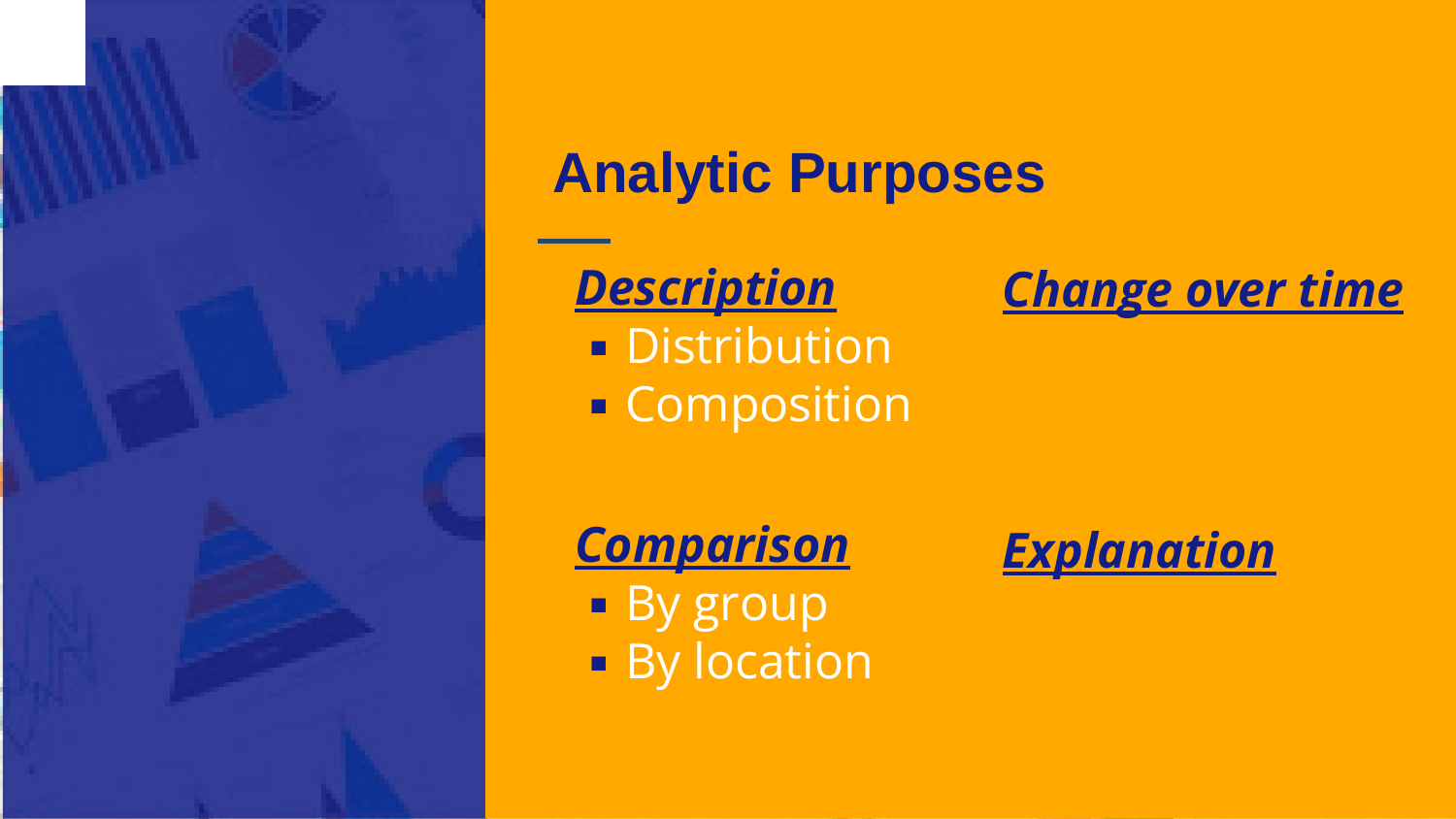

# Analytic Purposes
Description
Distribution
Composition

Comparison
By group
By location

Change over time

Explanation